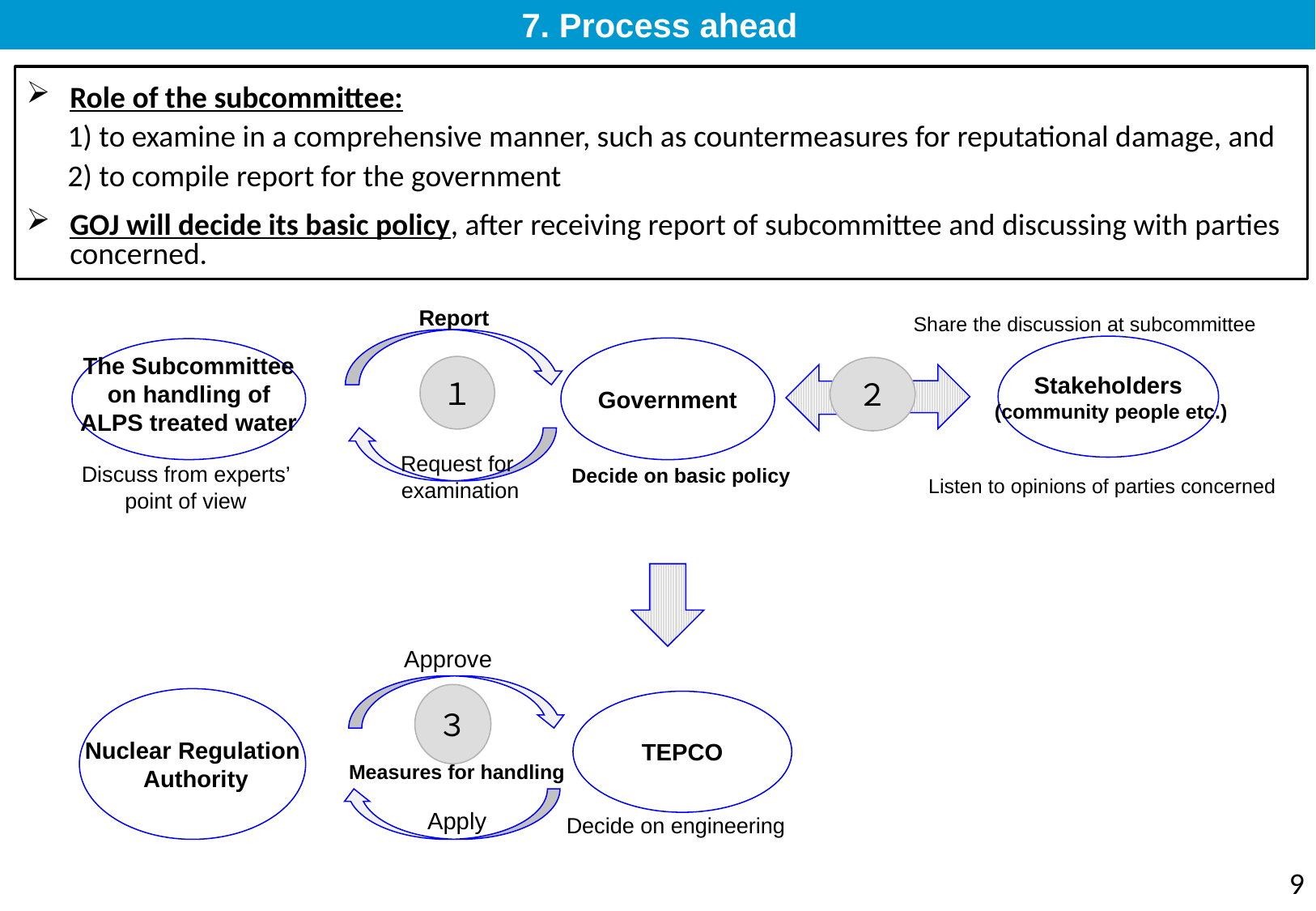

7. Process ahead

Role of the subcommittee:
      1) to examine in a comprehensive manner, such as countermeasures for reputational damage, and
      2) to compile report for the government
GOJ will decide its basic policy, after receiving report of subcommittee and discussing with parties concerned.
Share the discussion at subcommittee
Report

Stakeholders
 (community people etc.)
Government
The Subcommittee
 on handling of
ALPS treated water
１
２

Listen to opinions of parties concerned
Discuss from experts’ point of view
Decide on basic policy
Request for
examination

Approve

３
Nuclear Regulation
 Authority
TEPCO
Measures for handling

Apply
Decide on engineering
9